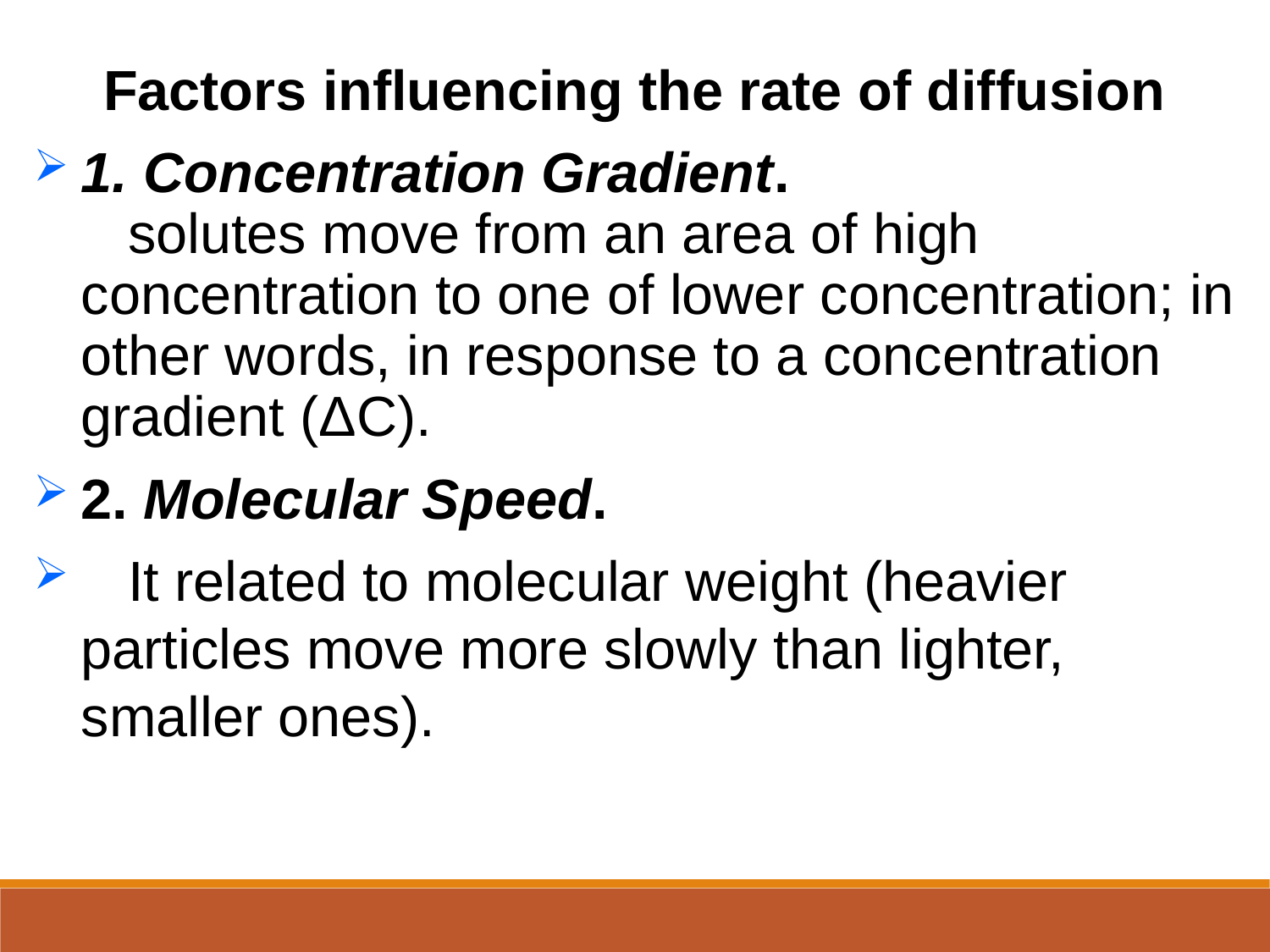

Factors influencing the rate of diffusion
1. Concentration Gradient.
   solutes move from an area of high concentration to one of lower concentration; in other words, in response to a concentration gradient (ΔC).
2. Molecular Speed.
   It related to molecular weight (heavier particles move more slowly than lighter, smaller ones).